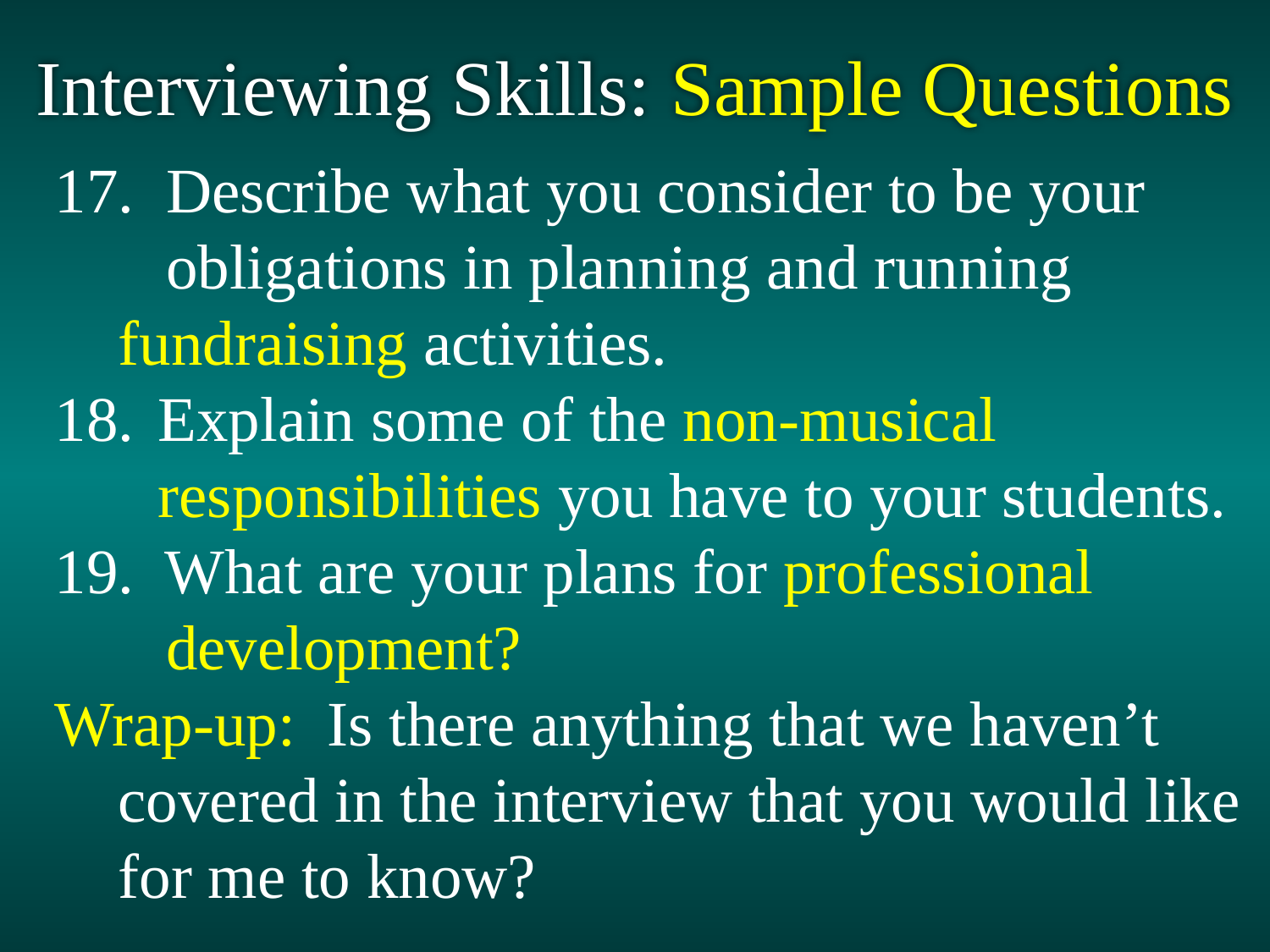

Interviewing Skills: Sample Questions
17.  Describe what you consider to be your
       obligations in planning and running 	fundraising activities.
Explain some of the non-musical responsibilities you have to your students.
19.  What are your plans for professional
       development?
Wrap-up:  Is there anything that we haven’t covered in the interview that you would like for me to know?